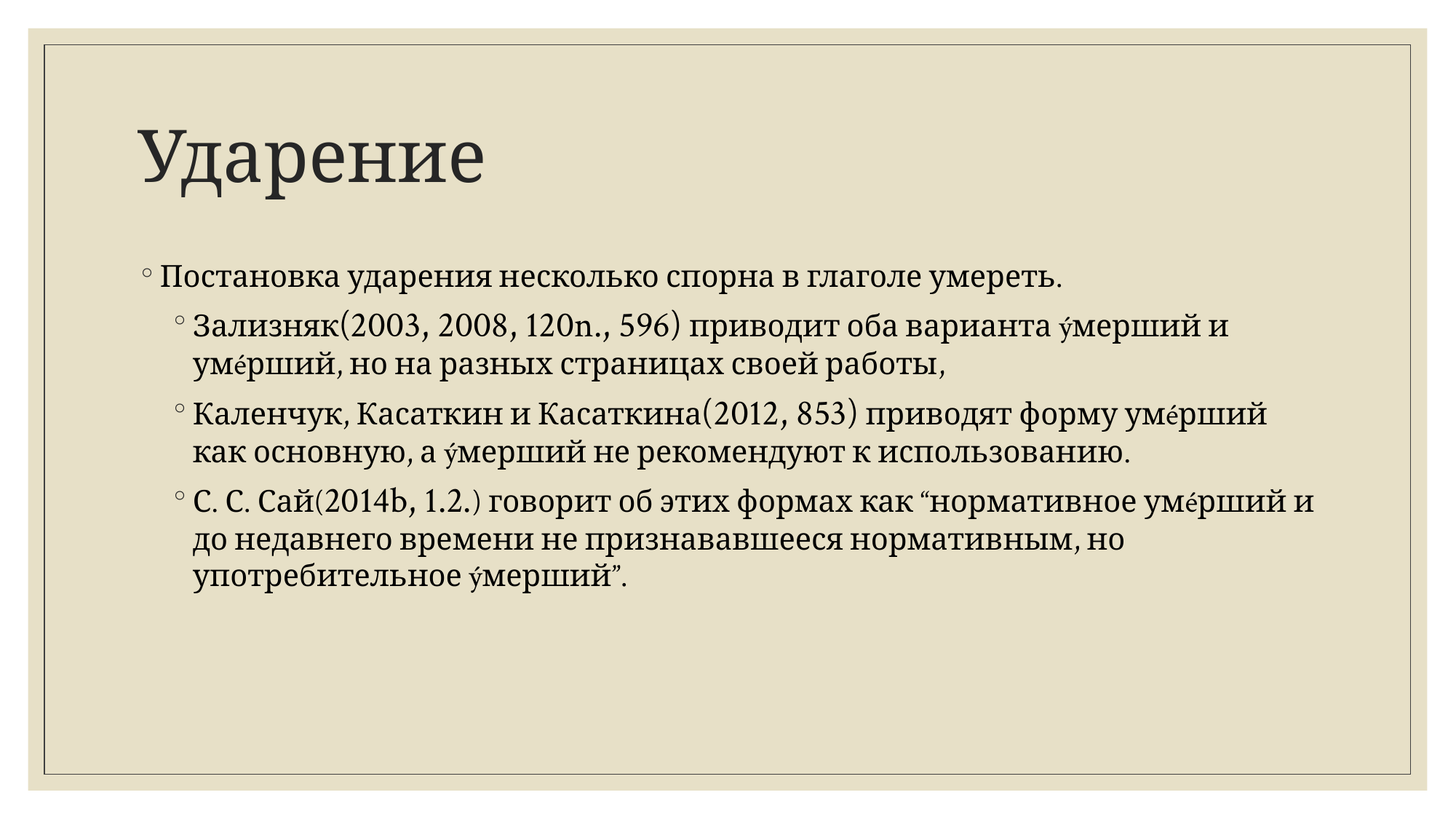

# Ударение
Постановка ударения несколько спорна в глаголе умереть.
Зализняк(2003, 2008, 120n., 596) приводит оба варианта ýмерший и умéрший, но на разных страницах своей работы,
Каленчук, Касаткин и Касаткина(2012, 853) приводят форму умéрший как основную, а ýмерший не рекомендуют к использованию.
С. С. Сай(2014b, 1.2.) говорит об этих формах как “нормативное умéрший и до недавнего времени не признававшееся нормативным, но употребительное ýмерший”.